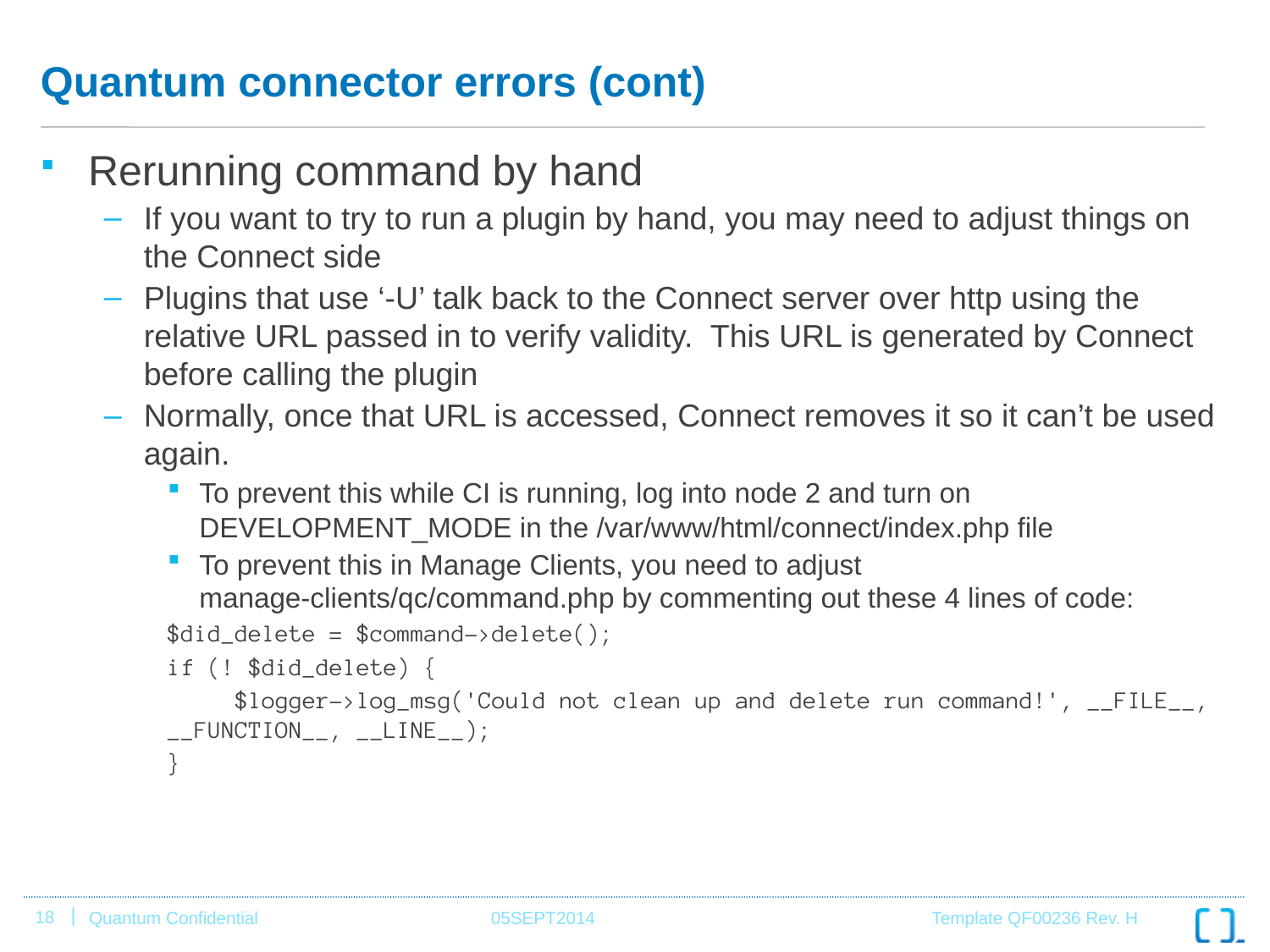

# Quantum connector errors (cont)
Rerunning command by hand
If you want to try to run a plugin by hand, you may need to adjust things on the Connect side
Plugins that use ‘-U’ talk back to the Connect server over http using the relative URL passed in to verify validity.  This URL is generated by Connect before calling the plugin
Normally, once that URL is accessed, Connect removes it so it can’t be used again.
To prevent this while CI is running, log into node 2 and turn on DEVELOPMENT_MODE in the /var/www/html/connect/index.php file
To prevent this in Manage Clients, you need to adjust manage-clients/qc/command.php by commenting out these 4 lines of code:
$did_delete = $command->delete();
if (! $did_delete) {
     $logger->log_msg('Could not clean up and delete run command!', __FILE__, __FUNCTION__, __LINE__);
}